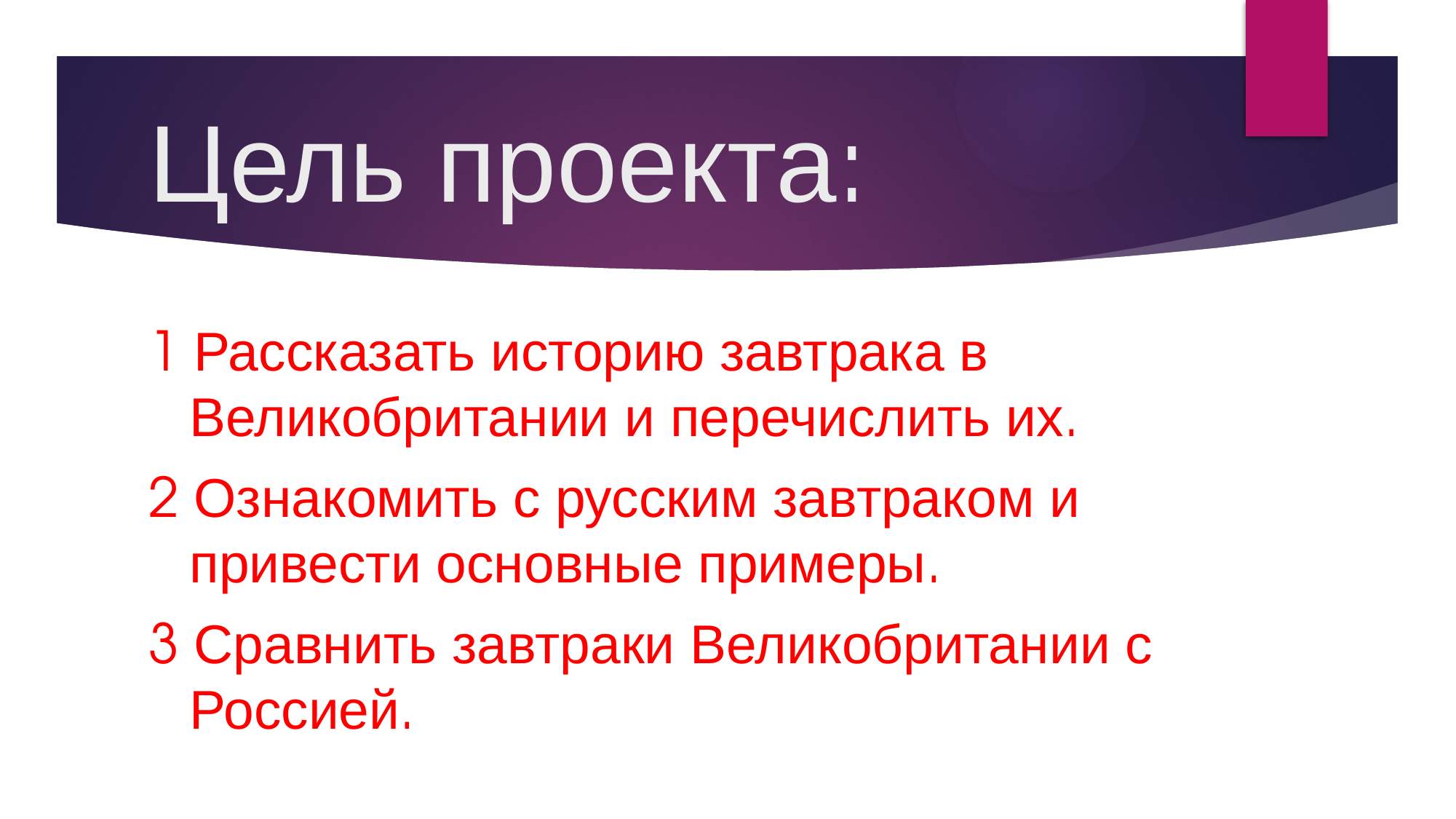

# Цель проекта:
1 Рассказать историю завтрака в Великобритании и перечислить их.
2 Ознакомить с русским завтраком и привести основные примеры.
3 Сравнить завтраки Великобритании с Россией.